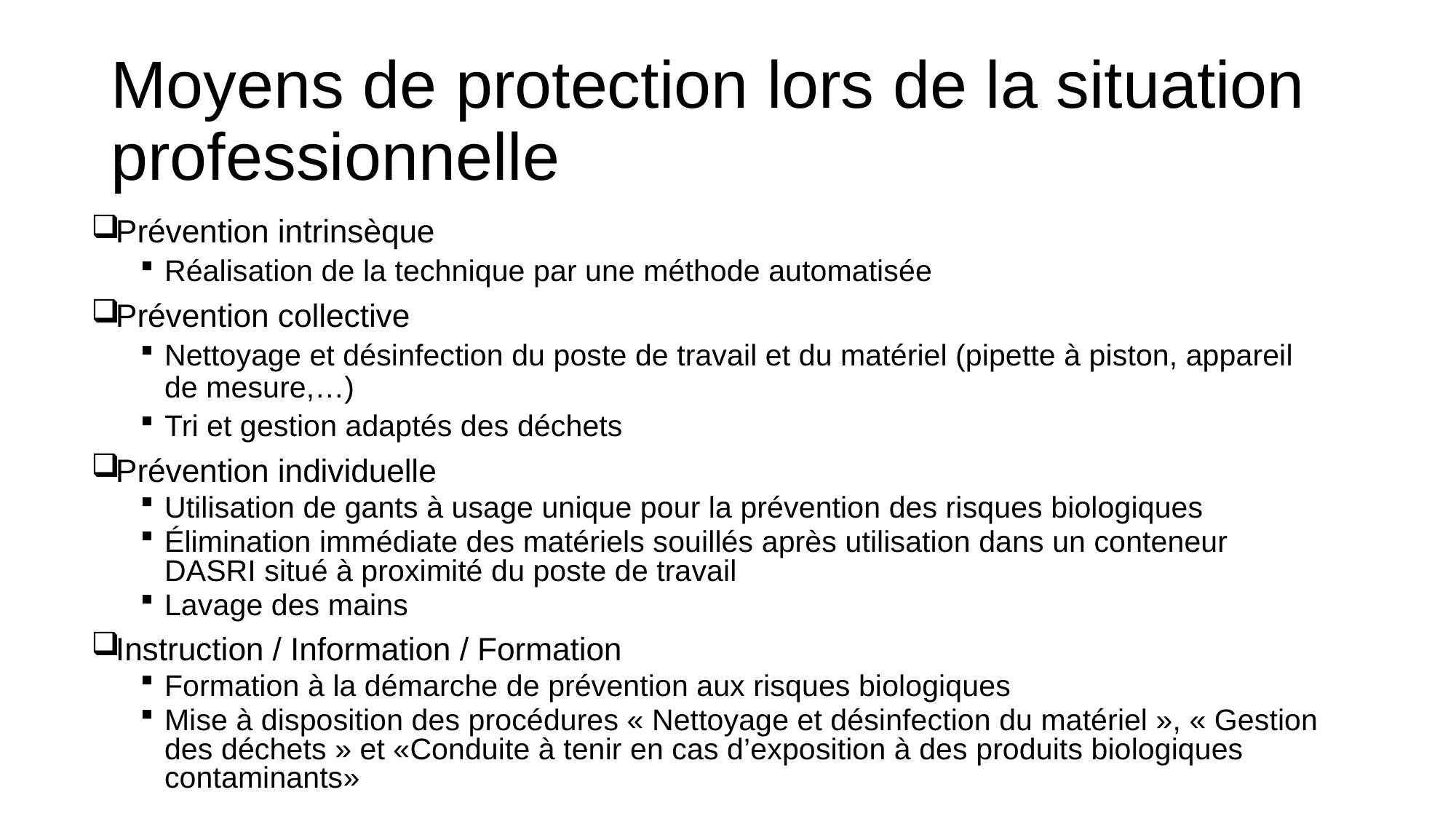

# Moyens de protection lors de la situation professionnelle
Prévention intrinsèque
Réalisation de la technique par une méthode automatisée
Prévention collective
Nettoyage et désinfection du poste de travail et du matériel (pipette à piston, appareil de mesure,…)
Tri et gestion adaptés des déchets
Prévention individuelle
Utilisation de gants à usage unique pour la prévention des risques biologiques
Élimination immédiate des matériels souillés après utilisation dans un conteneur DASRI situé à proximité du poste de travail
Lavage des mains
Instruction / Information / Formation
Formation à la démarche de prévention aux risques biologiques
Mise à disposition des procédures « Nettoyage et désinfection du matériel », « Gestion des déchets » et «Conduite à tenir en cas d’exposition à des produits biologiques contaminants»